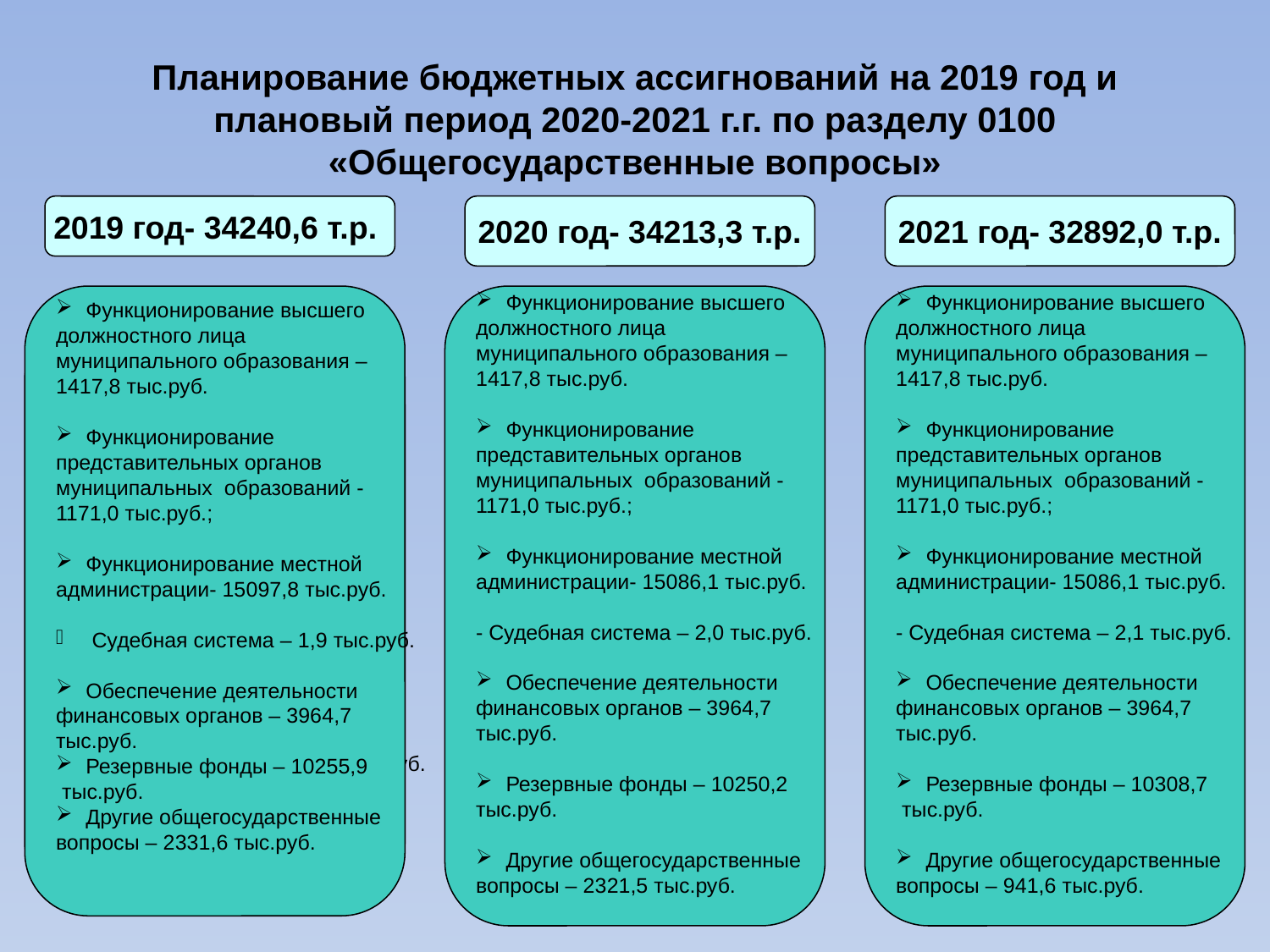

Планирование бюджетных ассигнований на 2019 год и плановый период 2020-2021 г.г. по разделу 0100 «Общегосударственные вопросы»
2019 год- 34240,6 т.р.
2020 год- 34213,3 т.р.
2021 год- 32892,0 т.р.
Функционирование высшего
должностного лица
муниципального образования –
1417,8 тыс.руб.

Функционирование
представительных органов
муниципальных  образований -
1171,0 тыс.руб.;

Функционирование местной
администрации- 15097,8 тыс.руб.

 Судебная система – 1,9 тыс.руб.

Обеспечение деятельности
финансовых органов – 3964,7
тыс.руб.
Резервные фонды – 10255,9
 тыс.руб.
Другие общегосударственные
вопросы – 2331,6 тыс.руб.

Функционирование высшего
должностного лица
муниципального образования –
1417,8 тыс.руб.

Функционирование
представительных органов
муниципальных  образований -
1171,0 тыс.руб.;

Функционирование местной
администрации- 15086,1 тыс.руб.

- Судебная система – 2,0 тыс.руб.

Обеспечение деятельности
финансовых органов – 3964,7
тыс.руб.

Резервные фонды – 10250,2
тыс.руб.

Другие общегосударственные
вопросы – 2321,5 тыс.руб.

Функционирование высшего
должностного лица
муниципального образования –
1417,8 тыс.руб.

Функционирование
представительных органов
муниципальных  образований -
1171,0 тыс.руб.;

Функционирование местной
администрации- 15086,1 тыс.руб.

- Судебная система – 2,1 тыс.руб.

Обеспечение деятельности
финансовых органов – 3964,7
тыс.руб.

Резервные фонды – 10308,7
 тыс.руб.

Другие общегосударственные
вопросы – 941,6 тыс.руб.

Функционирование высшего
должностного лица
муниципального образования –
1313,5 тыс.руб.

Функционирование
представительных органов
муниципальных  образований -
977,9 тыс.руб.;

Функционирование местной
администрации- 17384,5 тыс.руб.

Обеспечение деятельности
финансовых органов – 3445,8
тыс.руб.

Резервные фонды – 5200 тыс.руб.

Другие общегосударственные
вопросы – 2185,4 тыс.руб.